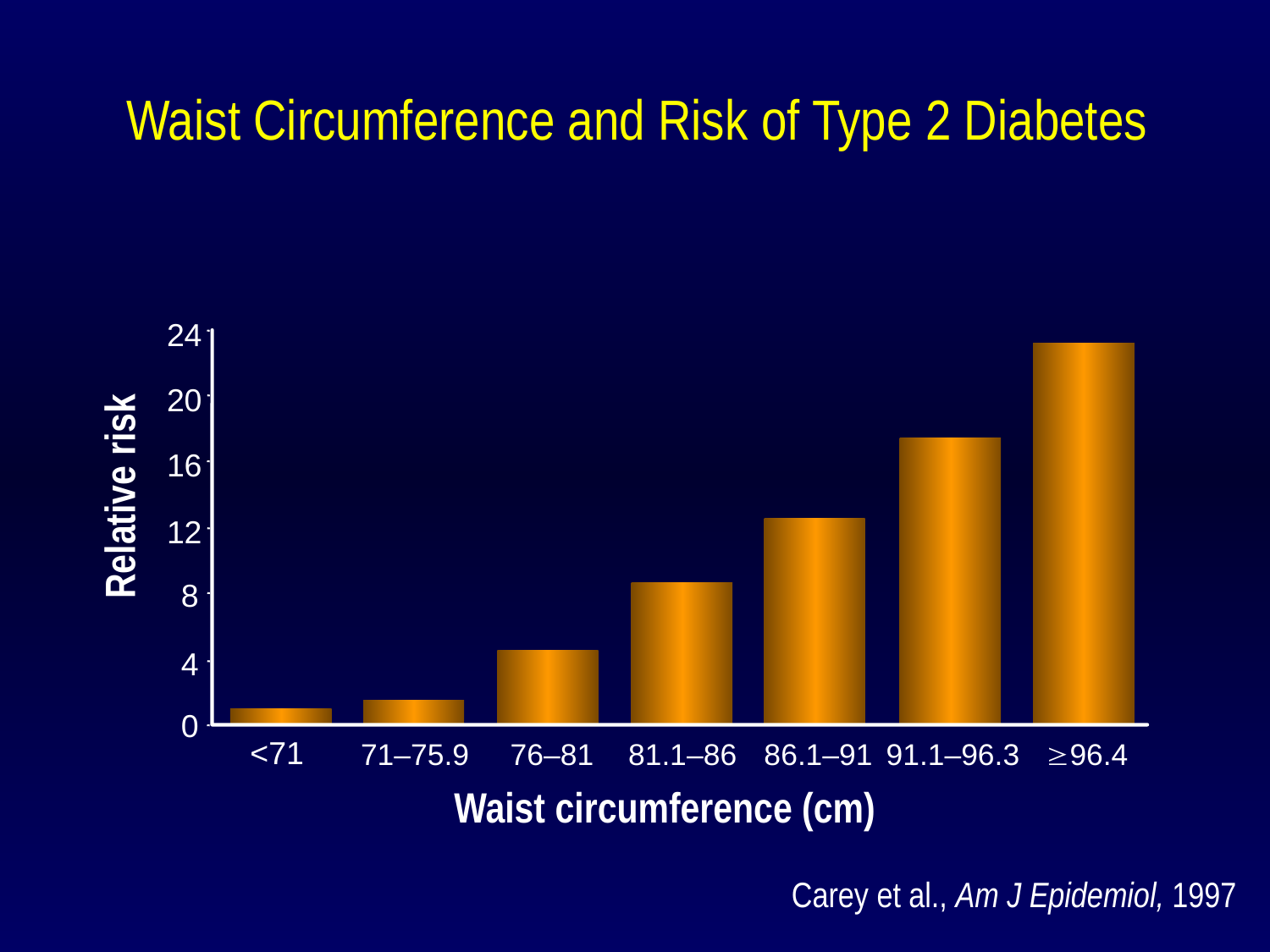

Waist Circumference and Risk of Type 2 Diabetes
24

20

16

Relative risk
12

8

4

0

<71
71–75.9
76–81
81.1–86
86.1–91
91.1–96.3
≥96.4
Waist circumference (cm)
Carey et al., Am J Epidemiol, 1997